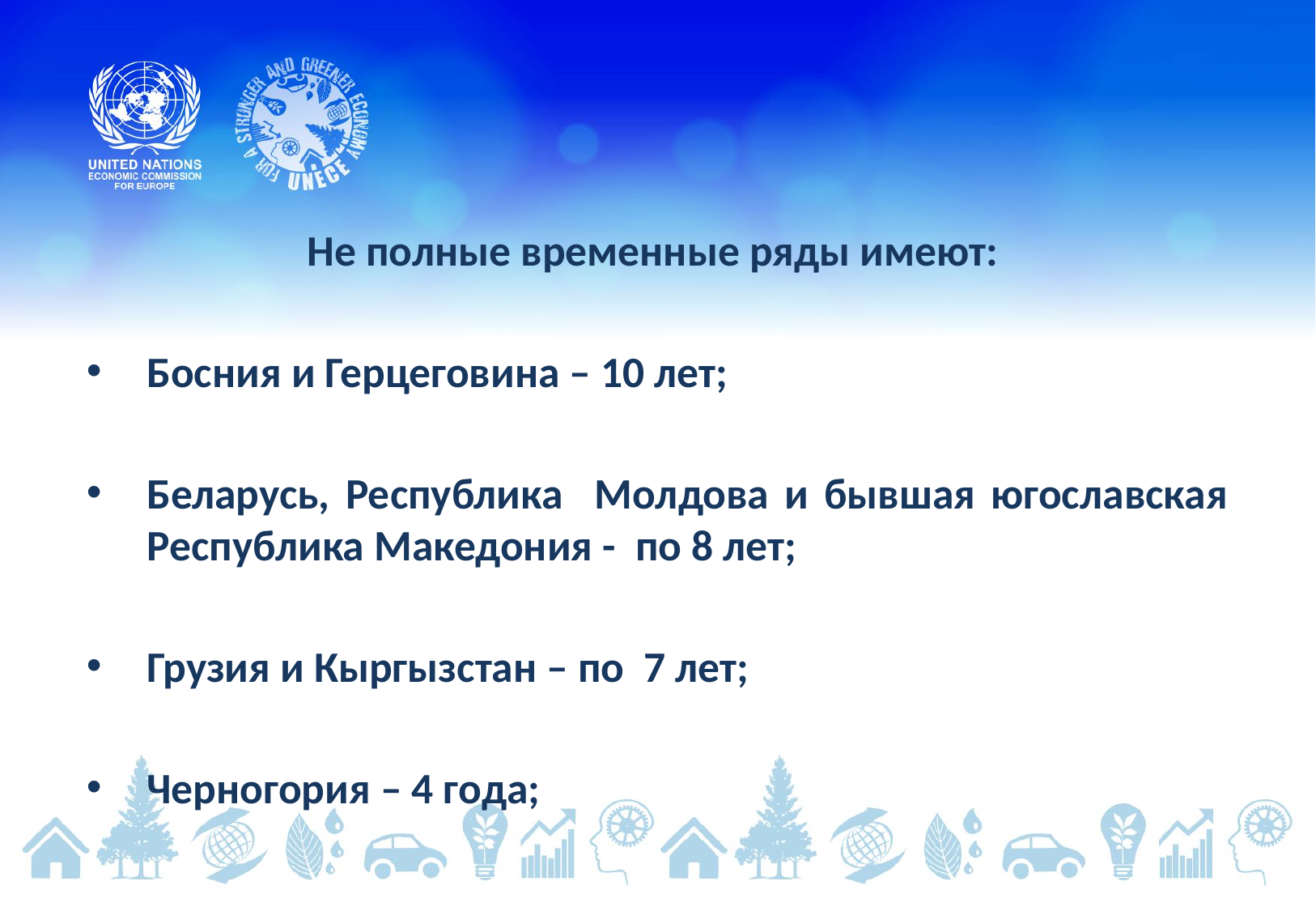

Не полные временные ряды имеют:

Босния и Герцеговина – 10 лет;

Беларусь, Республика  Молдова и бывшая югославская Республика Македония -  по 8 лет;

Грузия и Кыргызстан – по  7 лет;

Черногория – 4 года;